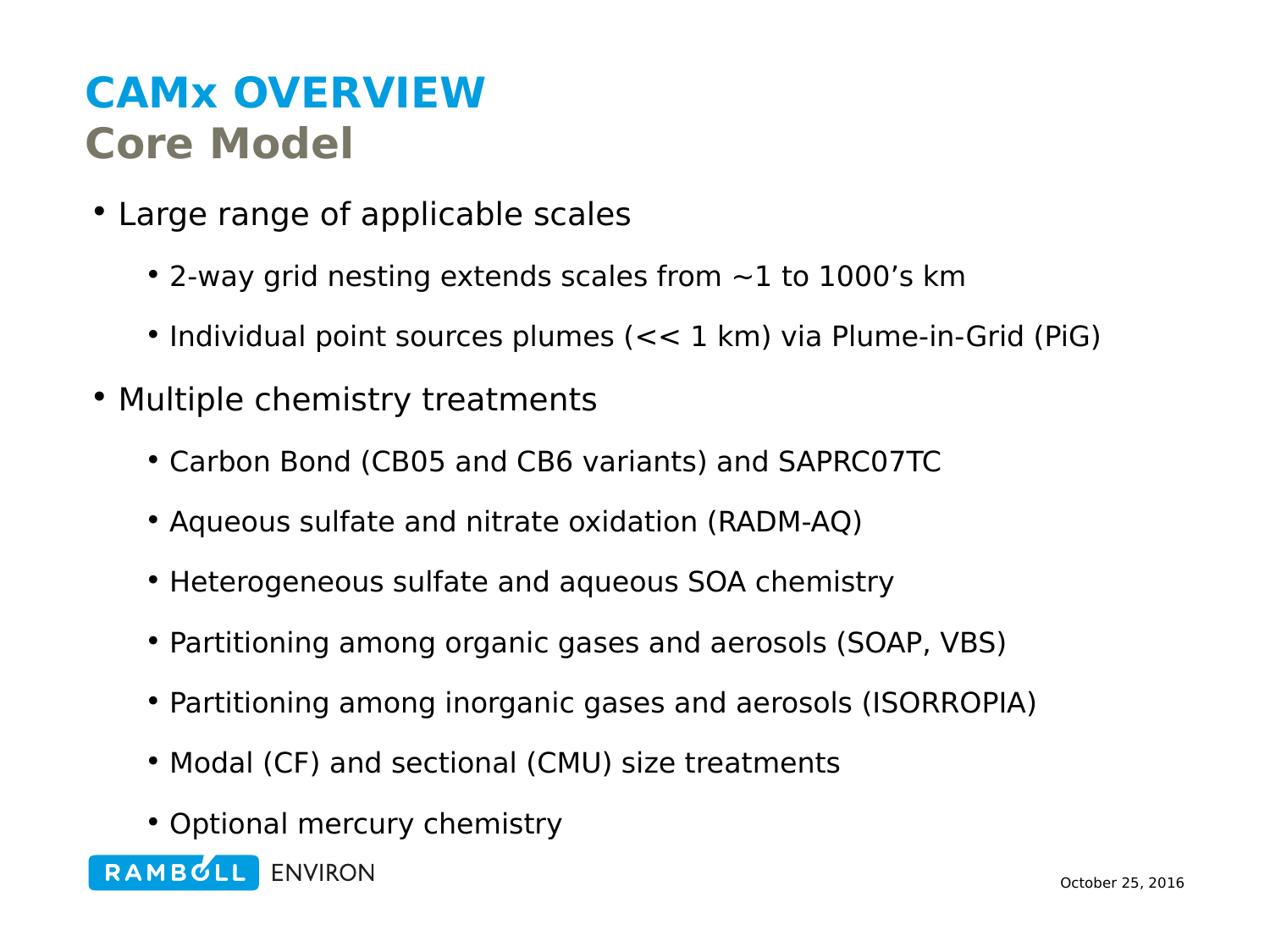

# CAMx Overview Core Model
Large range of applicable scales
2-way grid nesting extends scales from ~1 to 1000’s km
Individual point sources plumes (<< 1 km) via Plume-in-Grid (PiG)
Multiple chemistry treatments
Carbon Bond (CB05 and CB6 variants) and SAPRC07TC
Aqueous sulfate and nitrate oxidation (RADM-AQ)
Heterogeneous sulfate and aqueous SOA chemistry
Partitioning among organic gases and aerosols (SOAP, VBS)
Partitioning among inorganic gases and aerosols (ISORROPIA)
Modal (CF) and sectional (CMU) size treatments
Optional mercury chemistry